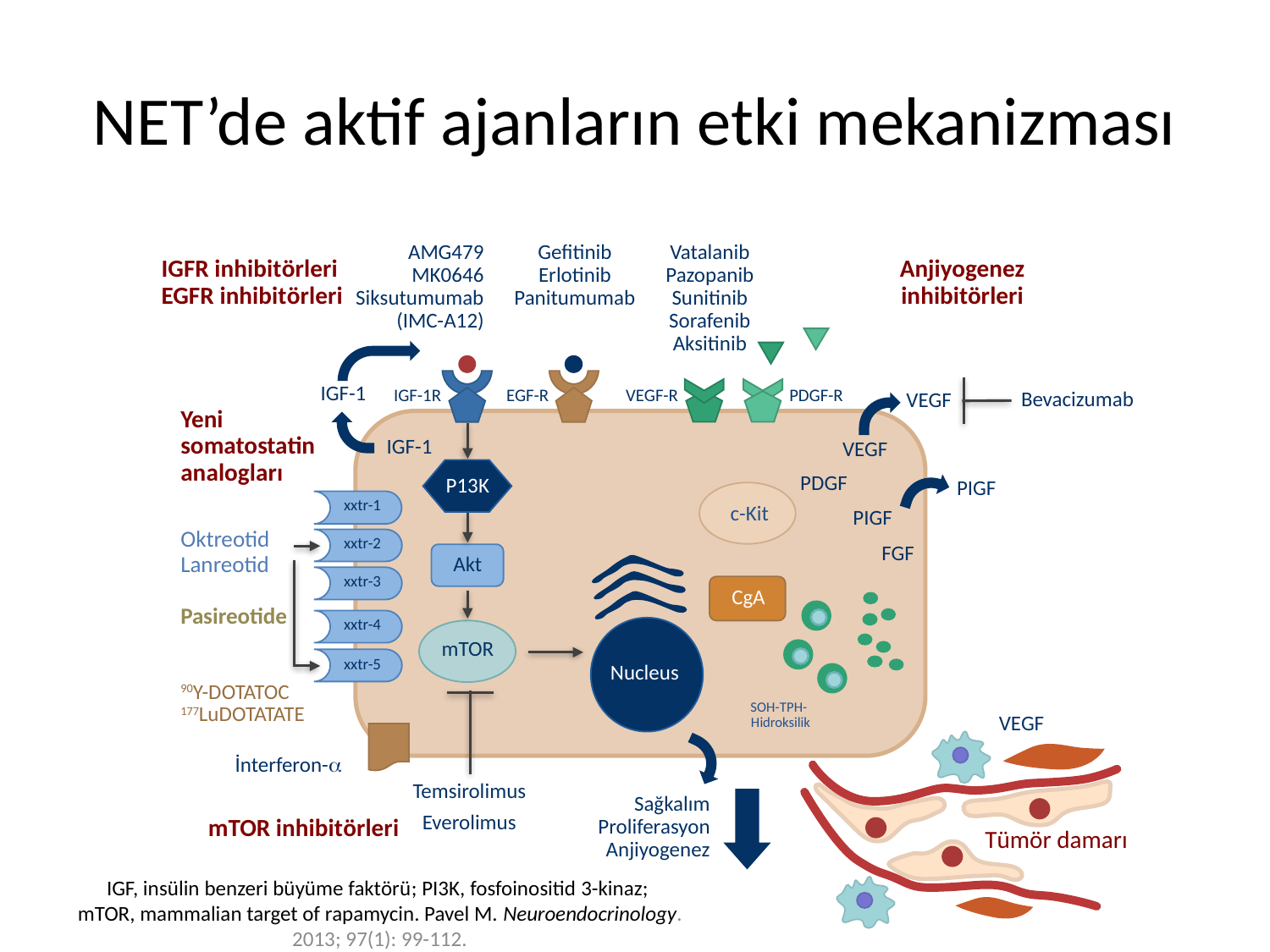

# NET’de aktif ajanların etki mekanizması
AMG479
MK0646
Siksutumumab
(IMC-A12)
Gefitinib
Erlotinib
Panitumumab
Vatalanib
Pazopanib
Sunitinib
Sorafenib
Aksitinib
IGFR inhibitörleri
EGFR inhibitörleri
Anjiyogenez inhibitörleri

IGF-1
IGF-1R
EGF-R
VEGF-R
PDGF-R
Bevacizumab
VEGF

Yeni somatostatin analogları

IGF-1
VEGF
PDGF
P13K

PIGF
xxtr-1
c-Kit
PIGF
Oktreotid
Lanreotid
xxtr-2
FGF
Akt
xxtr-3
CgA
Pasireotide
xxtr-4
mTOR
xxtr-5
Nucleus
90Y-DOTATOC
177LuDOTATATE
SOH-TPH-
Hidroksilik
VEGF

İnterferon-α
Temsirolimus
Everolimus
Sağkalım Proliferasyon Anjiyogenez

mTOR inhibitörleri
Tümör damarı
IGF, insülin benzeri büyüme faktörü; PI3K, fosfoinositid 3-kinaz;
mTOR, mammalian target of rapamycin. Pavel M. Neuroendocrinology. 2013; 97(1): 99-112.